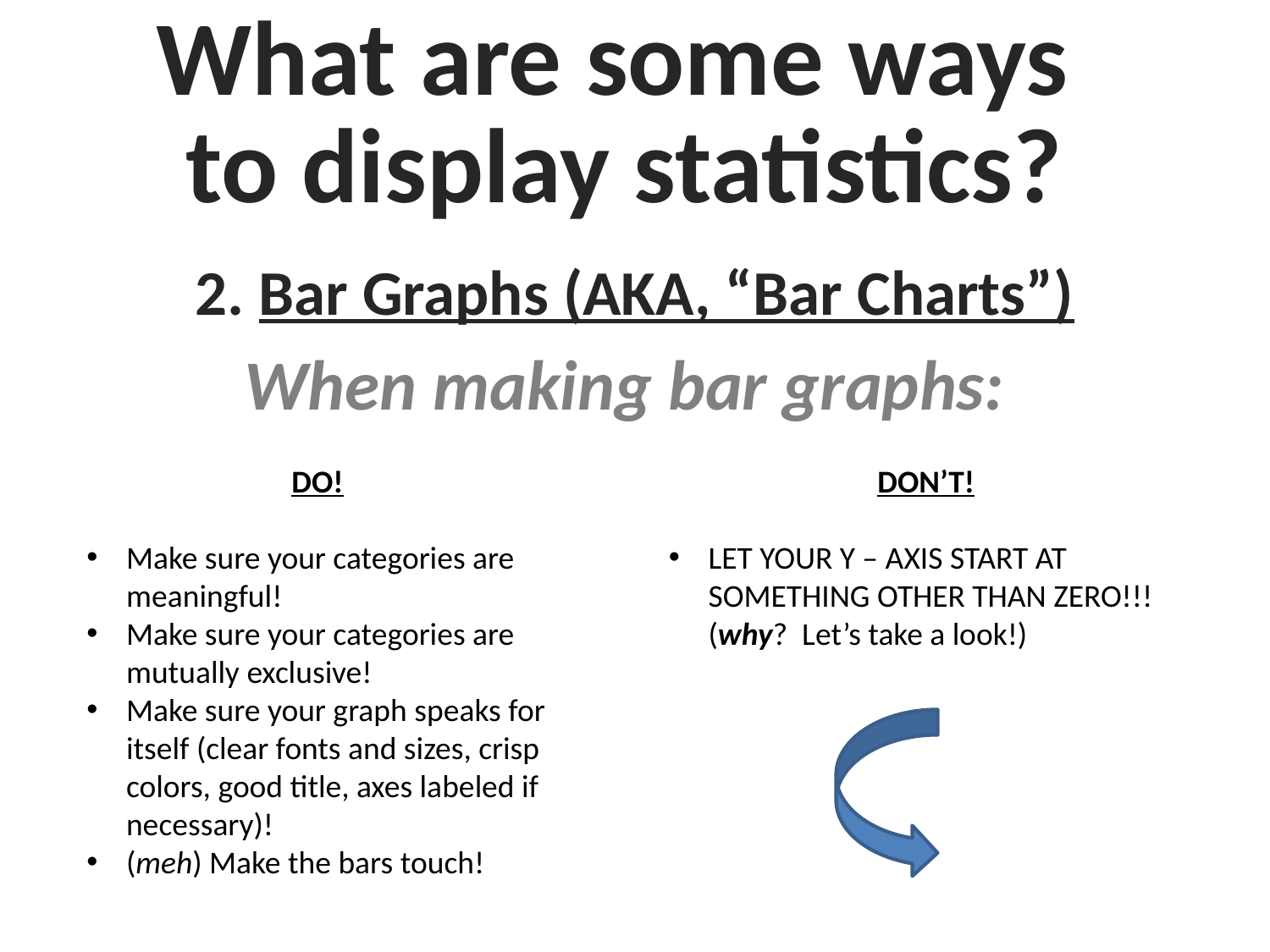

What are some ways

to display statistics?

2. Bar Graphs (AKA, “Bar Charts”)

When making bar graphs:
DO!

Make sure your categories are meaningful!
Make sure your categories are mutually exclusive!
Make sure your graph speaks for itself (clear fonts and sizes, crisp colors, good title, axes labeled if necessary)!
(meh) Make the bars touch!

DON’T!

LET YOUR Y – AXIS START AT SOMETHING OTHER THAN ZERO!!! (why?  Let’s take a look!)